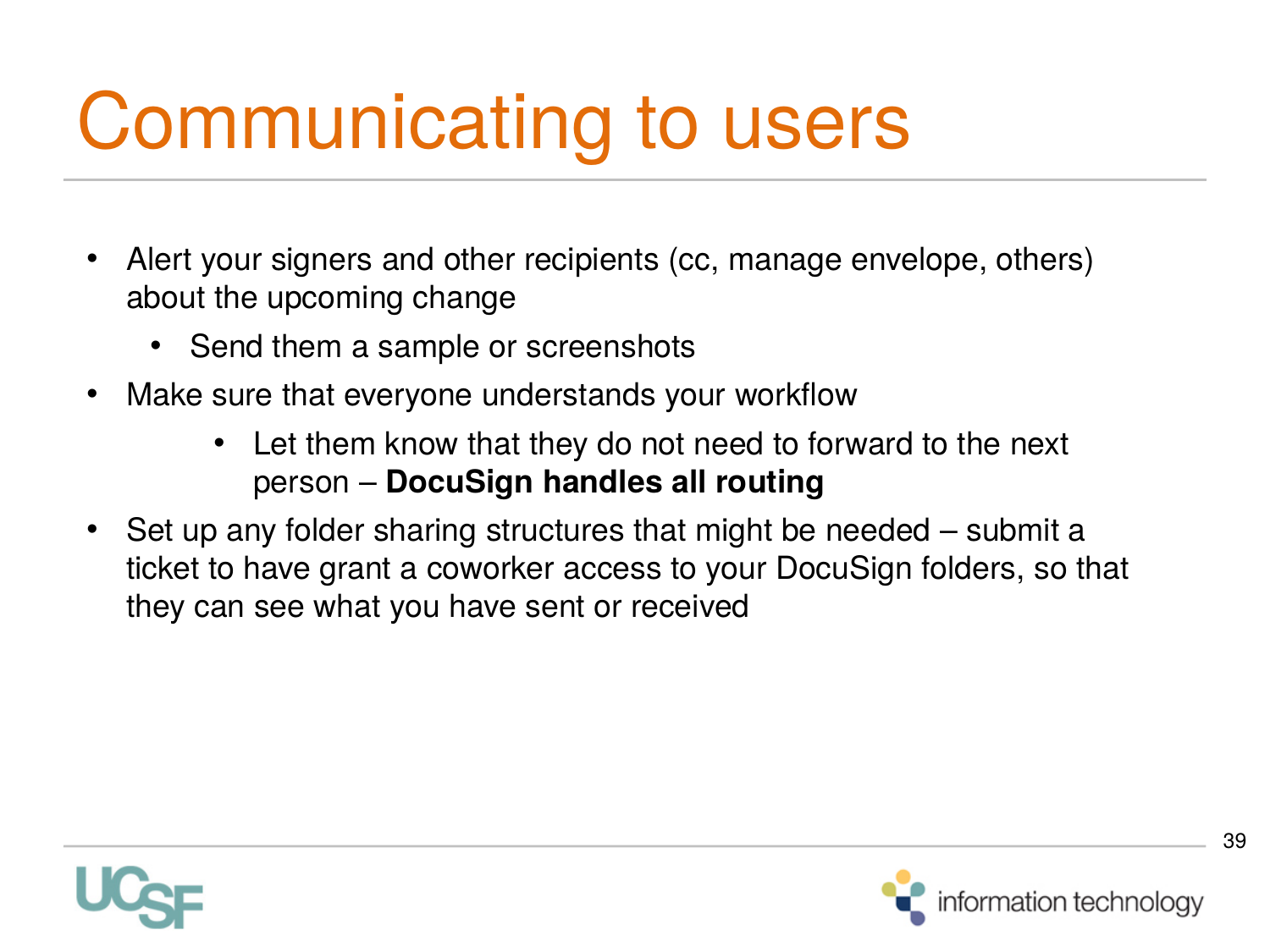

# Communicating to users
Alert your signers and other recipients (cc, manage envelope, others) about the upcoming change
Send them a sample or screenshots
Make sure that everyone understands your workflow
Let them know that they do not need to forward to the next person – DocuSign handles all routing
Set up any folder sharing structures that might be needed – submit a ticket to have grant a coworker access to your DocuSign folders, so that they can see what you have sent or received

39